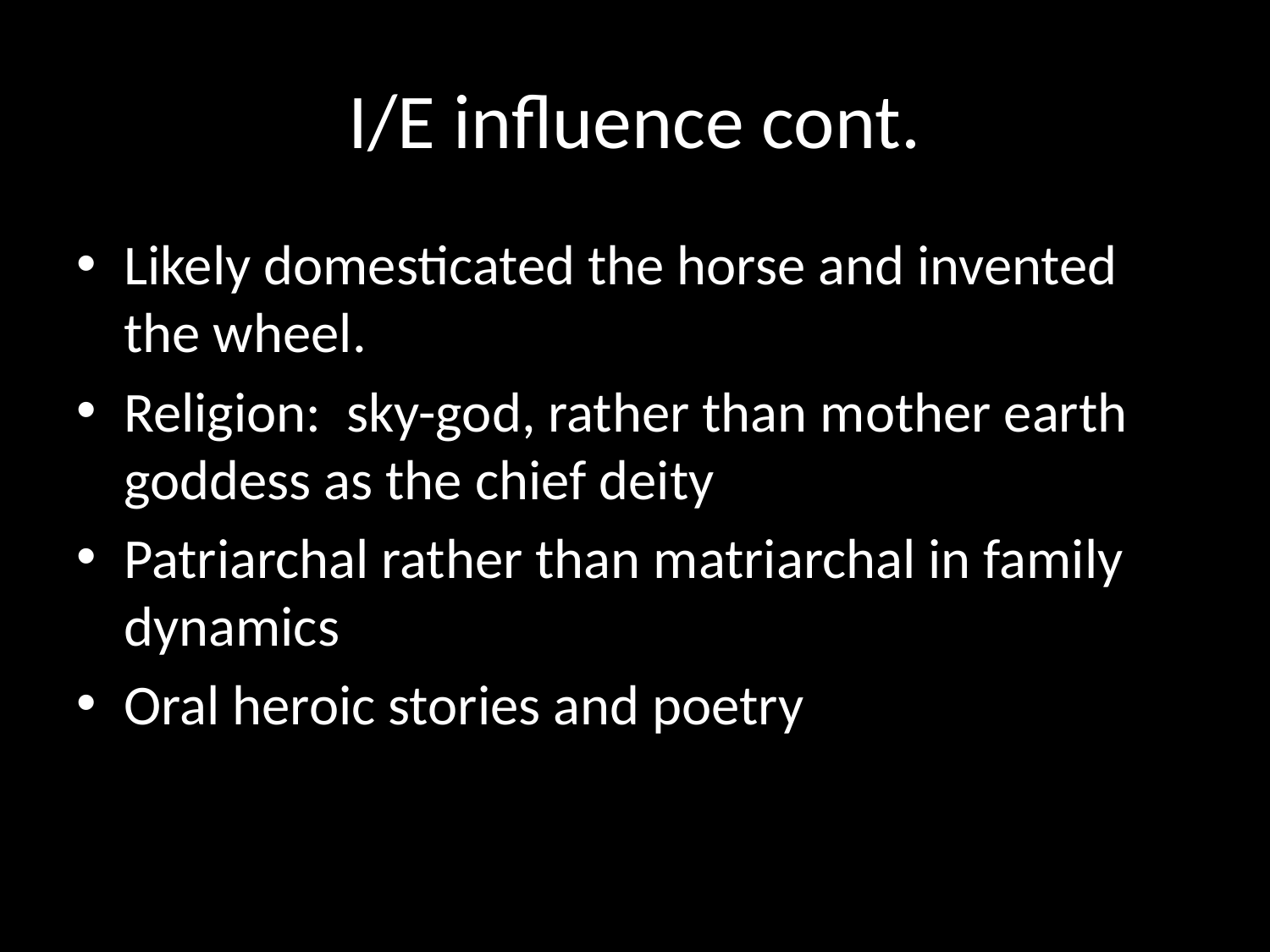

# I/E influence cont.
Likely domesticated the horse and invented the wheel.
Religion:  sky-god, rather than mother earth goddess as the chief deity
Patriarchal rather than matriarchal in family dynamics
Oral heroic stories and poetry